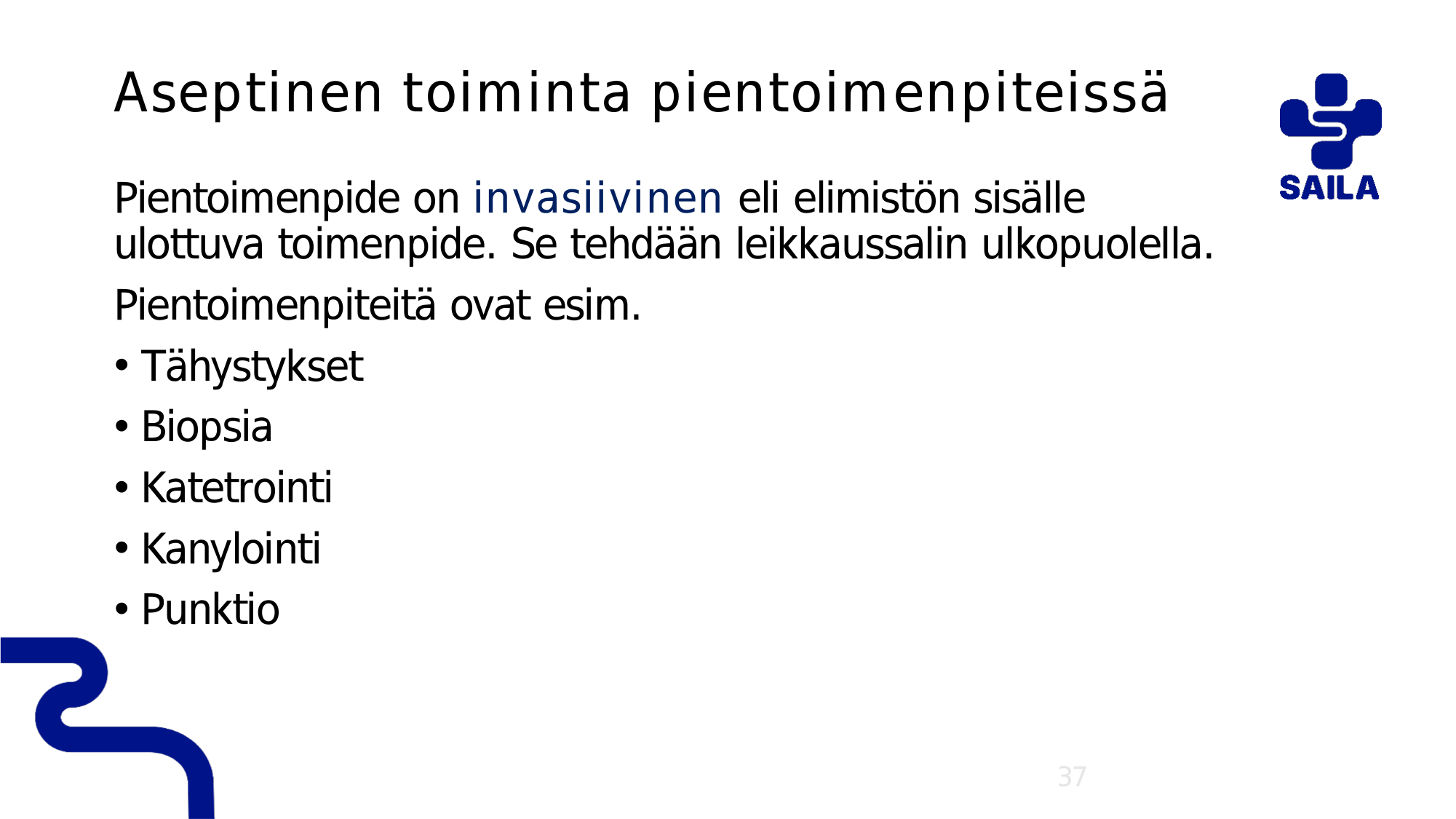

# Aseptinen toiminta pientoimenpiteissä
Pientoimenpide on invasiivinen eli elimistön sisälle ulottuva toimenpide. Se tehdään leikkaussalin ulkopuolella.
Pientoimenpiteitä ovat esim.
Tähystykset
Biopsia
Katetrointi
Kanylointi
Punktio